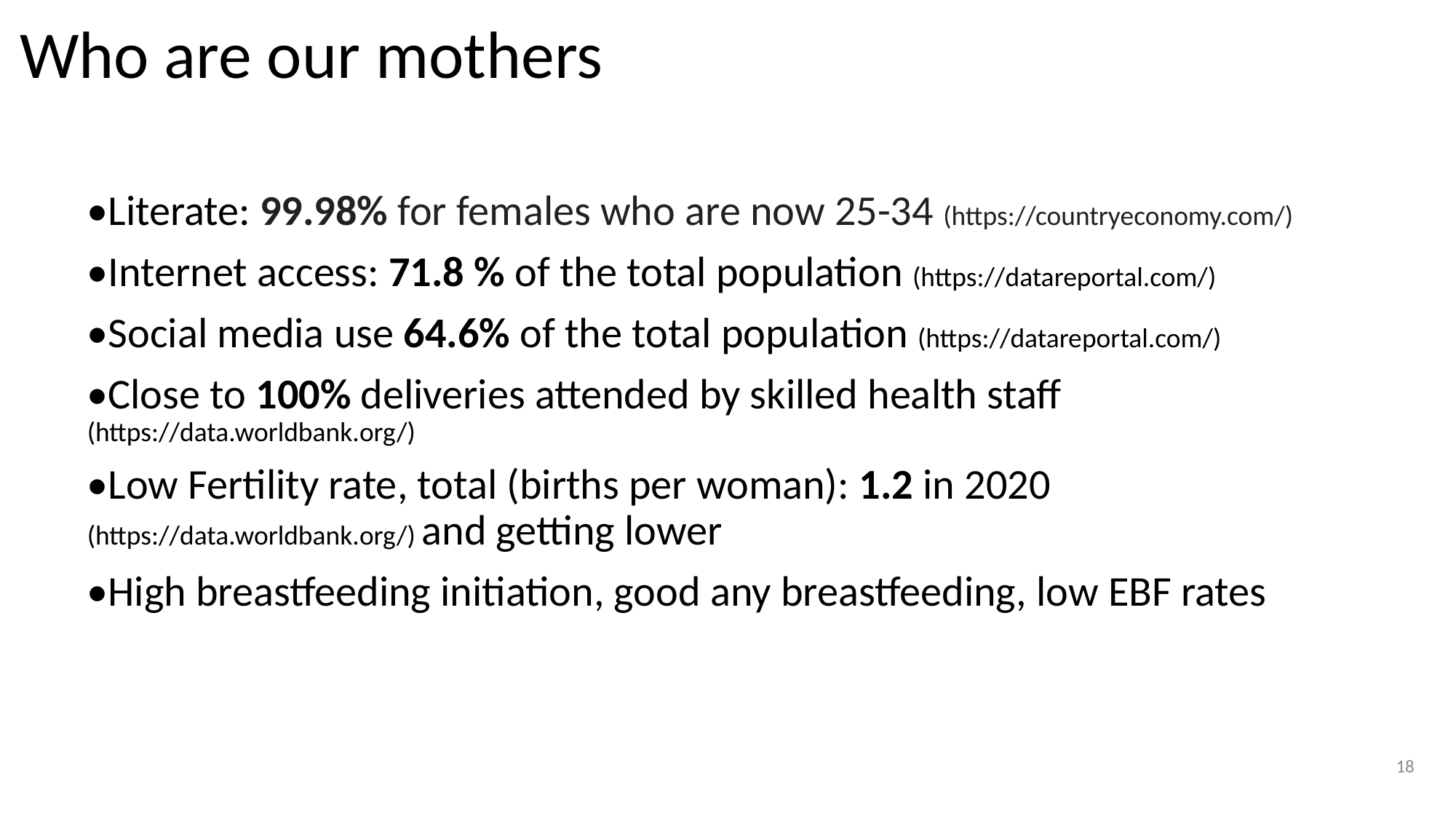

# Who are our mothers
•Literate: 99.98% for females who are now 25-34 (https://countryeconomy.com/)
•Internet access: 71.8 % of the total population (https://datareportal.com/)
•Social media use 64.6% of the total population (https://datareportal.com/)
•Close to 100% deliveries attended by skilled health staff (https://data.worldbank.org/)
•Low Fertility rate, total (births per woman): 1.2 in 2020 (https://data.worldbank.org/) and getting lower
•High breastfeeding initiation, good any breastfeeding, low EBF rates
18